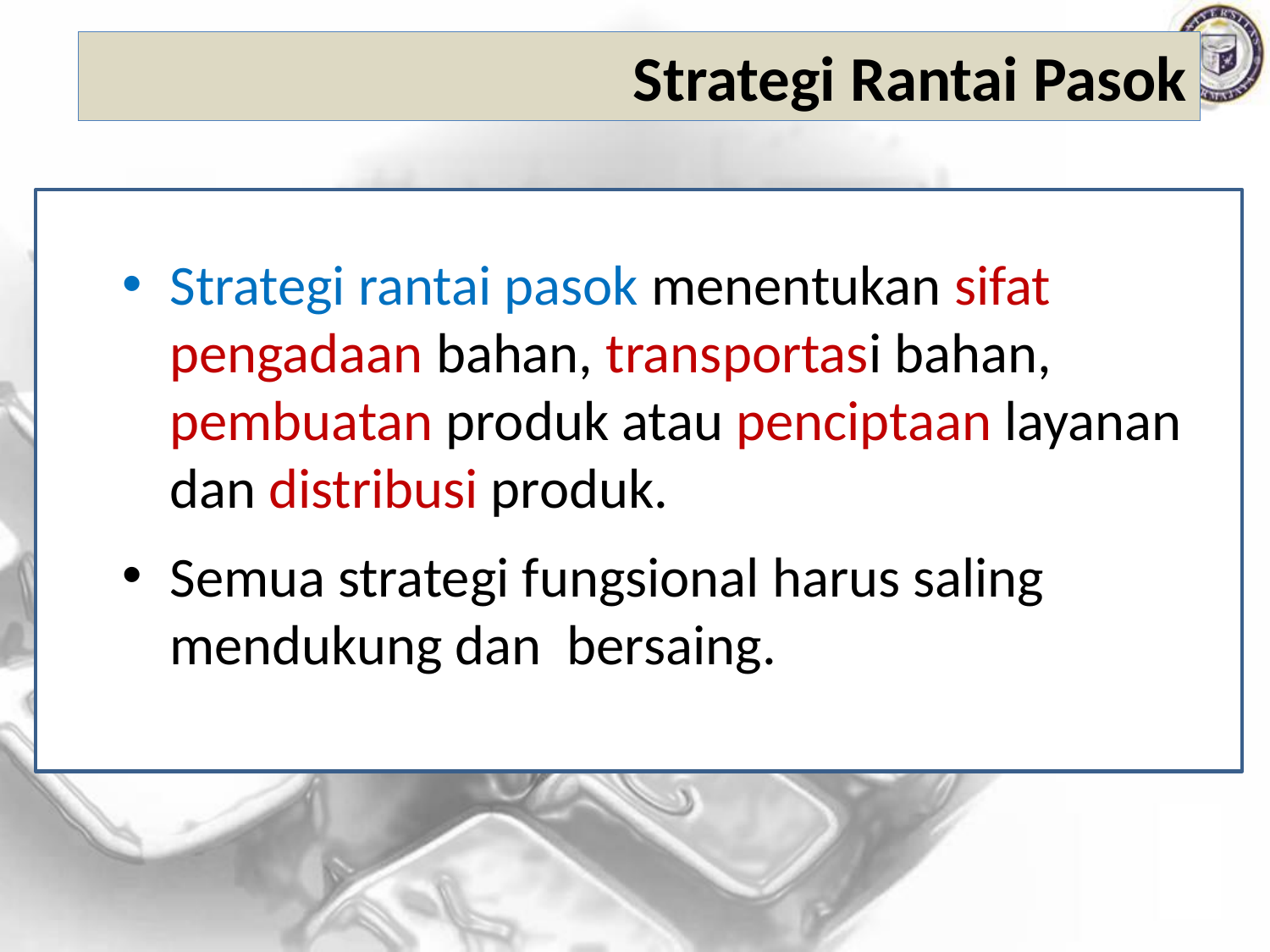

Strategi Rantai Pasok

Strategi rantai pasok menentukan sifat pengadaan bahan, transportasi bahan, pembuatan produk atau penciptaan layanan dan distribusi produk.
Semua strategi fungsional harus saling mendukung dan  bersaing.